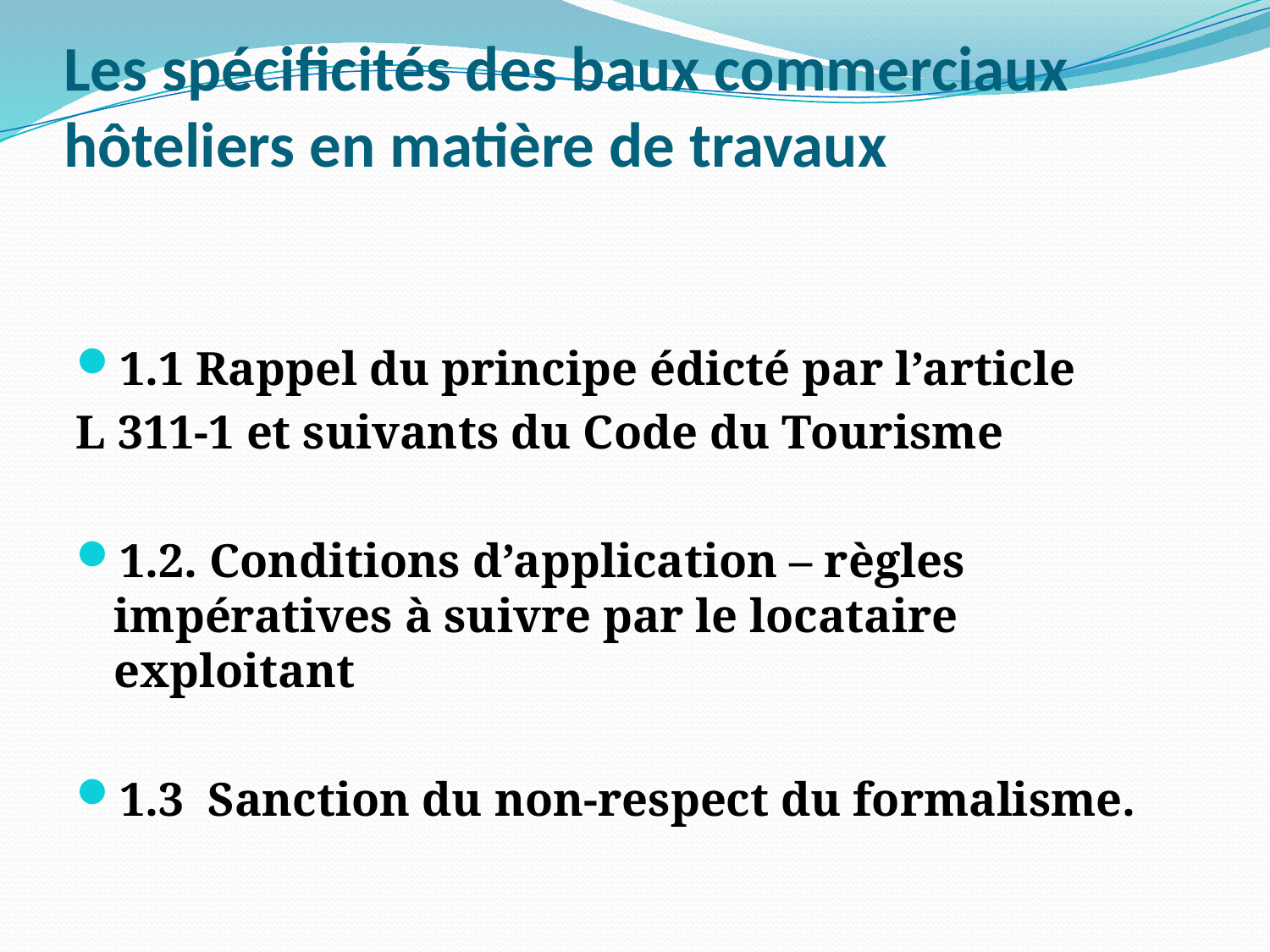

# Les spécificités des baux commerciaux hôteliers en matière de travaux

1.1 Rappel du principe édicté par l’article
L 311-1 et suivants du Code du Tourisme

1.2. Conditions d’application – règles impératives à suivre par le locataire exploitant

1.3  Sanction du non-respect du formalisme.